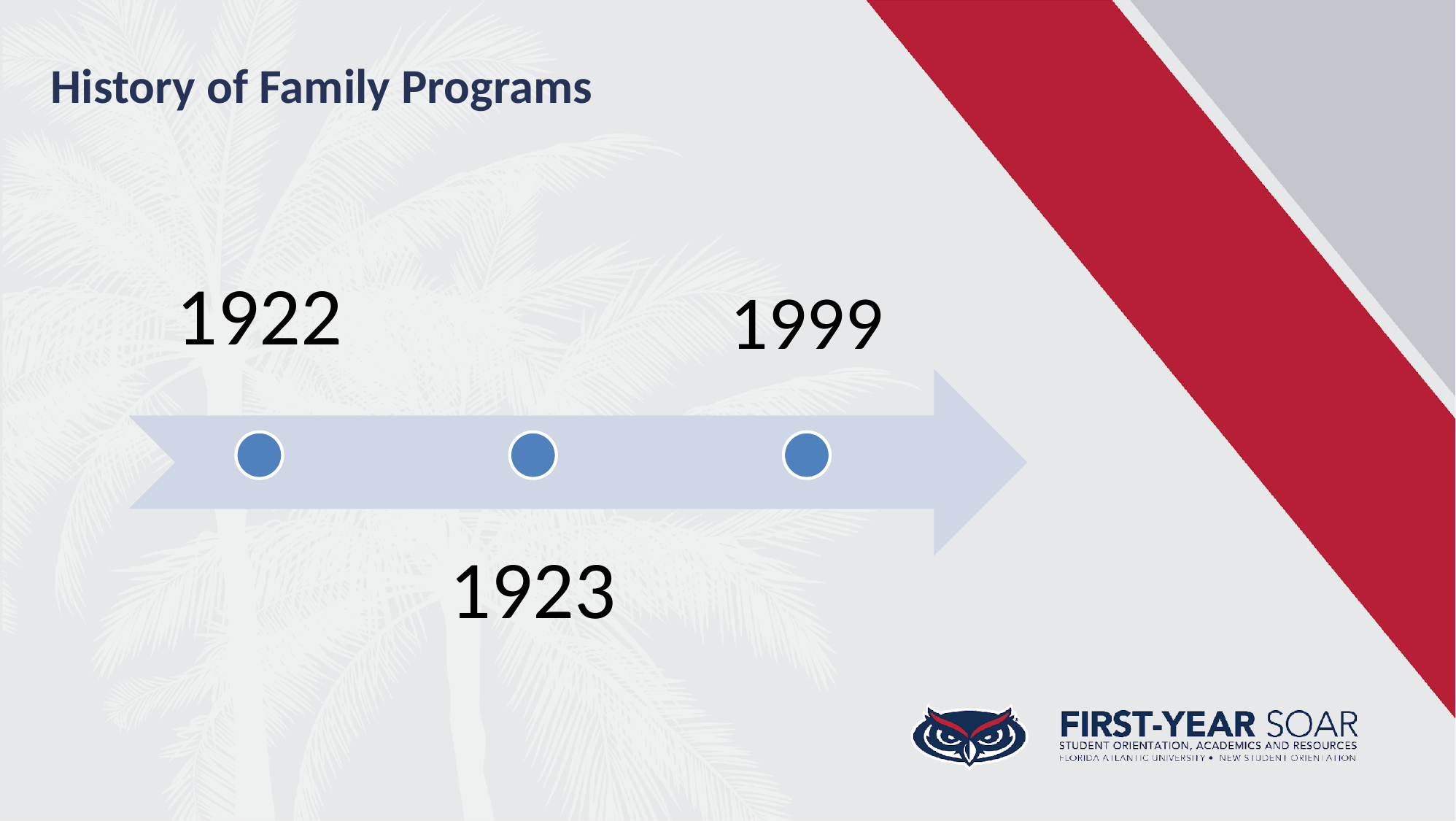

History of Family Programs

1922

1999

1923